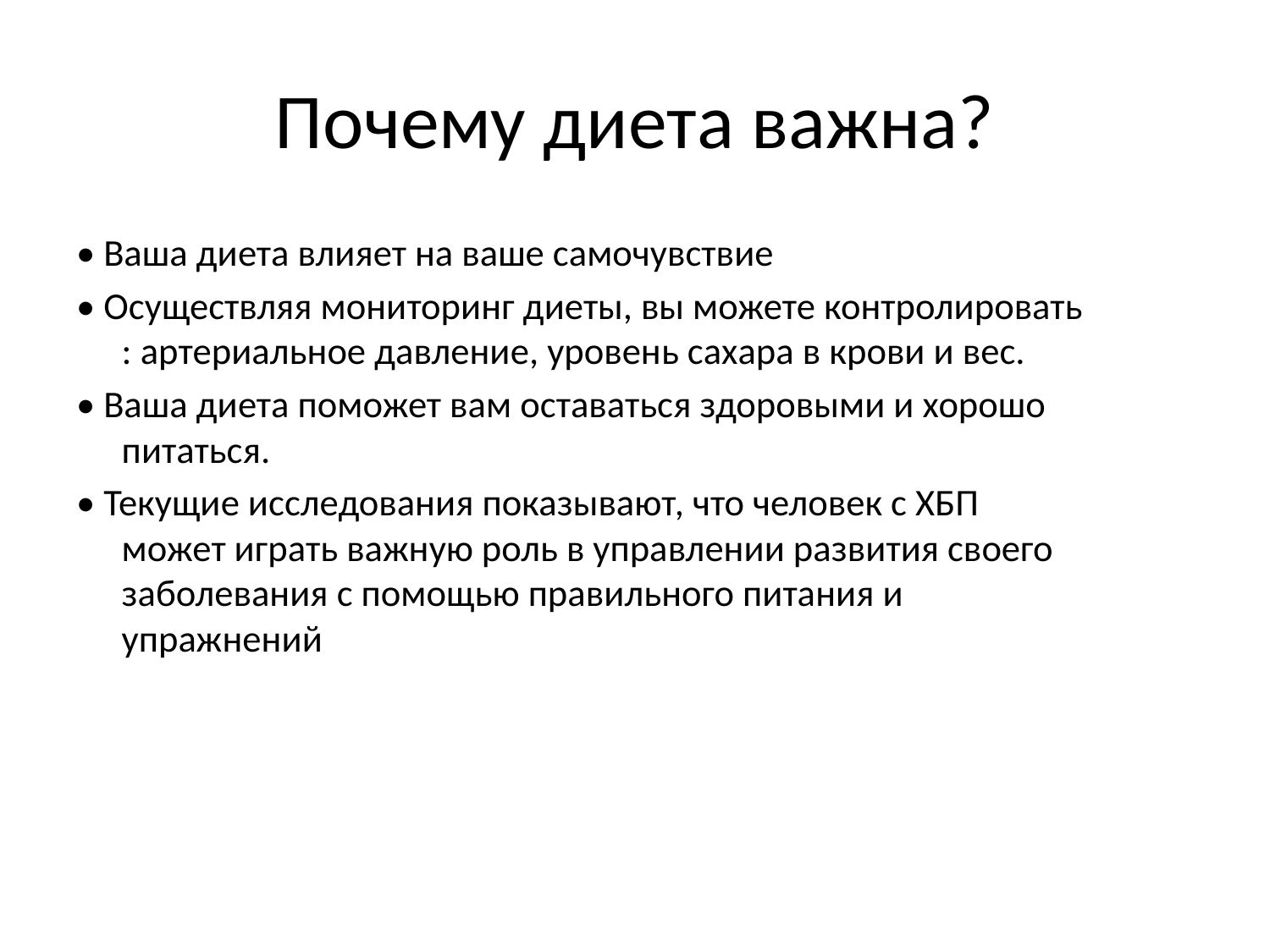

# Почему диета важна?
• Ваша диета влияет на ваше самочувствие
• Осуществляя мониторинг диеты, вы можете контролировать : артериальное давление, уровень сахара в крови и вес.
• Ваша диета поможет вам оставаться здоровыми и хорошо питаться.
• Текущие исследования показывают, что человек с ХБП может играть важную роль в управлении развития своего заболевания с помощью правильного питания и упражнений